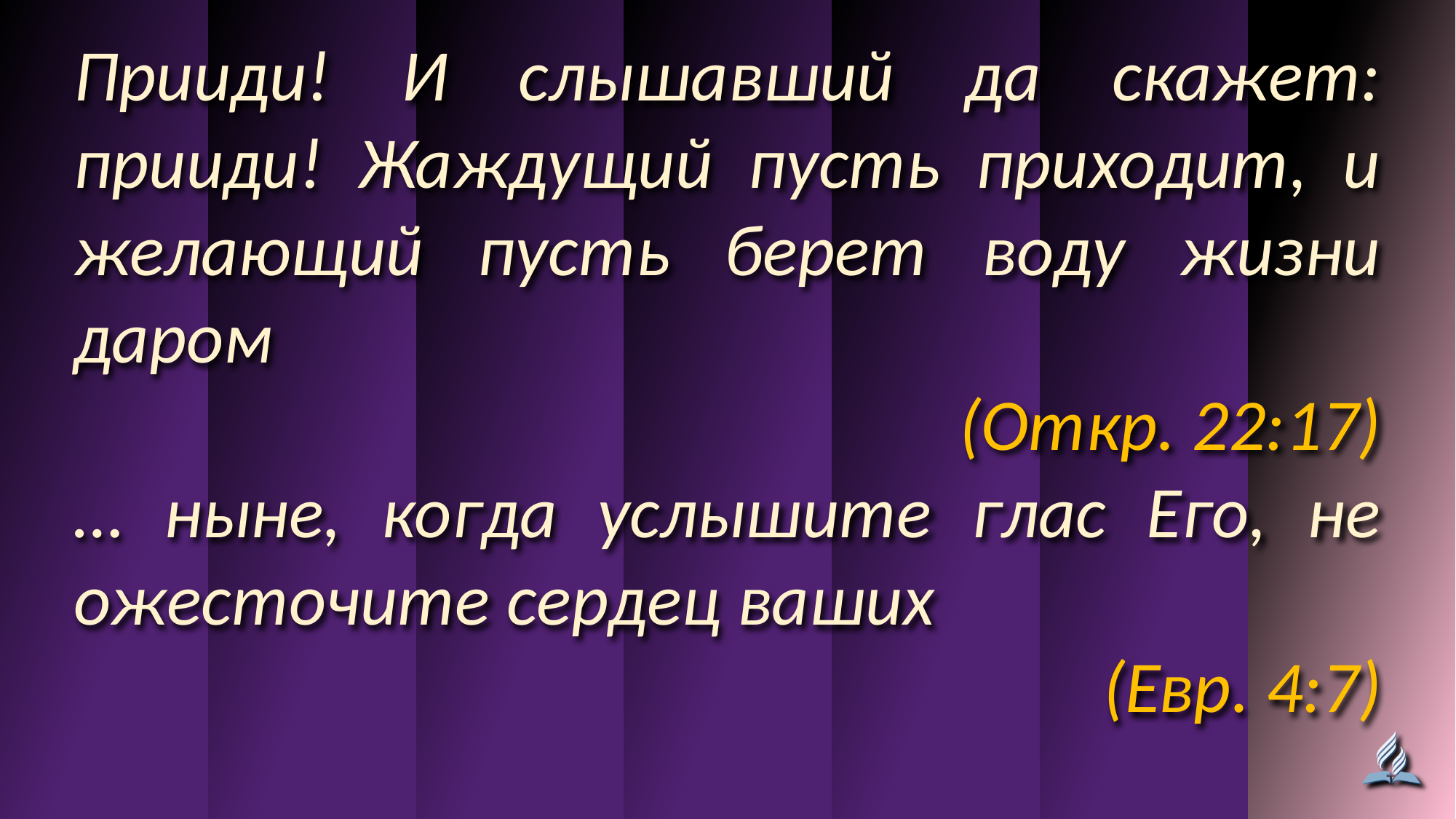

Прииди! И слышавший да скажет: прииди! Жаждущий пусть приходит, и желающий пусть берет воду жизни даром
(Откр. 22:17)
… ныне, когда услышите глас Его, не ожесточите сердец ваших
(Евр. 4:7)